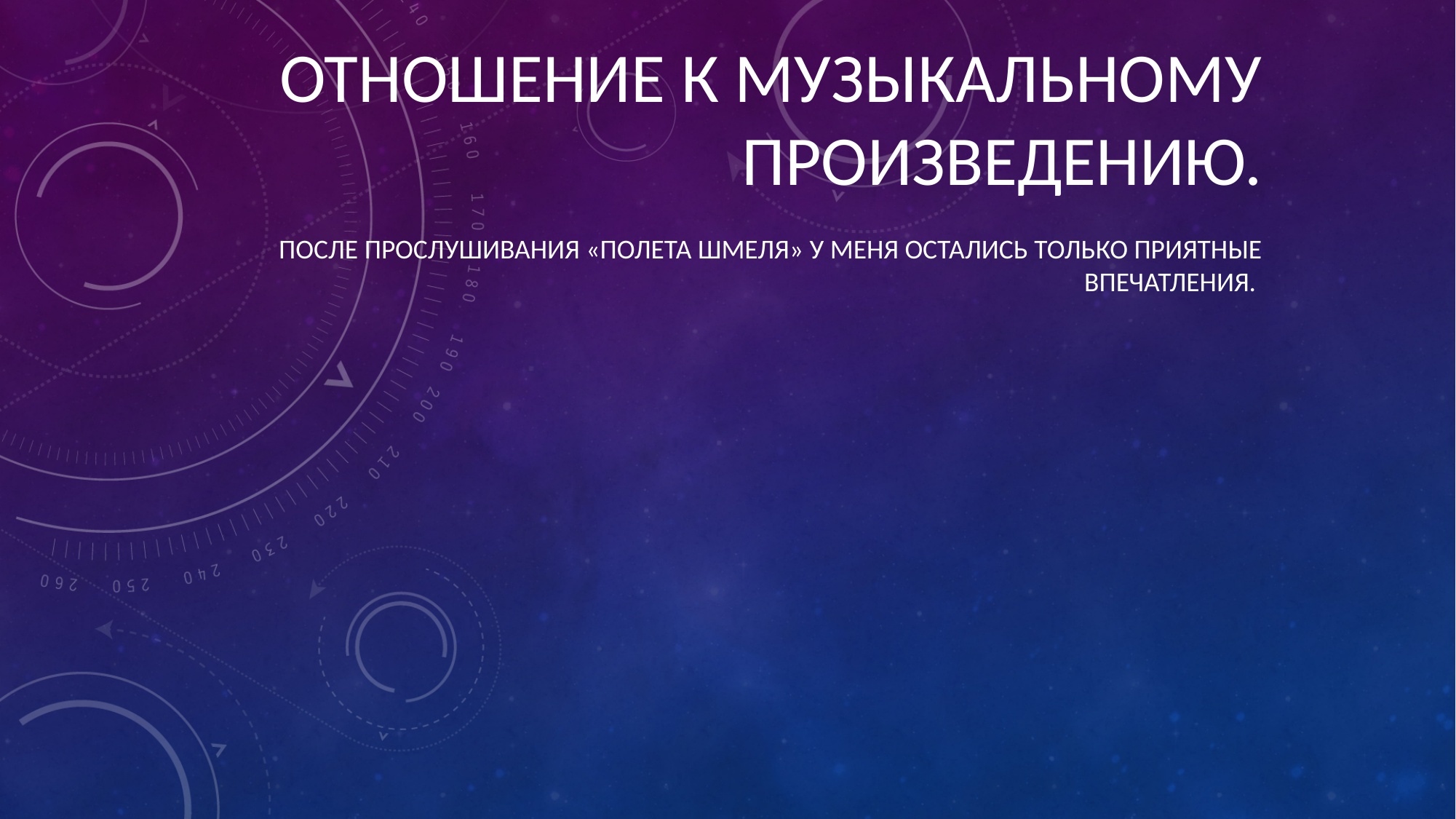

# Отношение к музыкальному произведению.
После прослушивания «Полета шмеля» у меня остались только приятные впечатления.